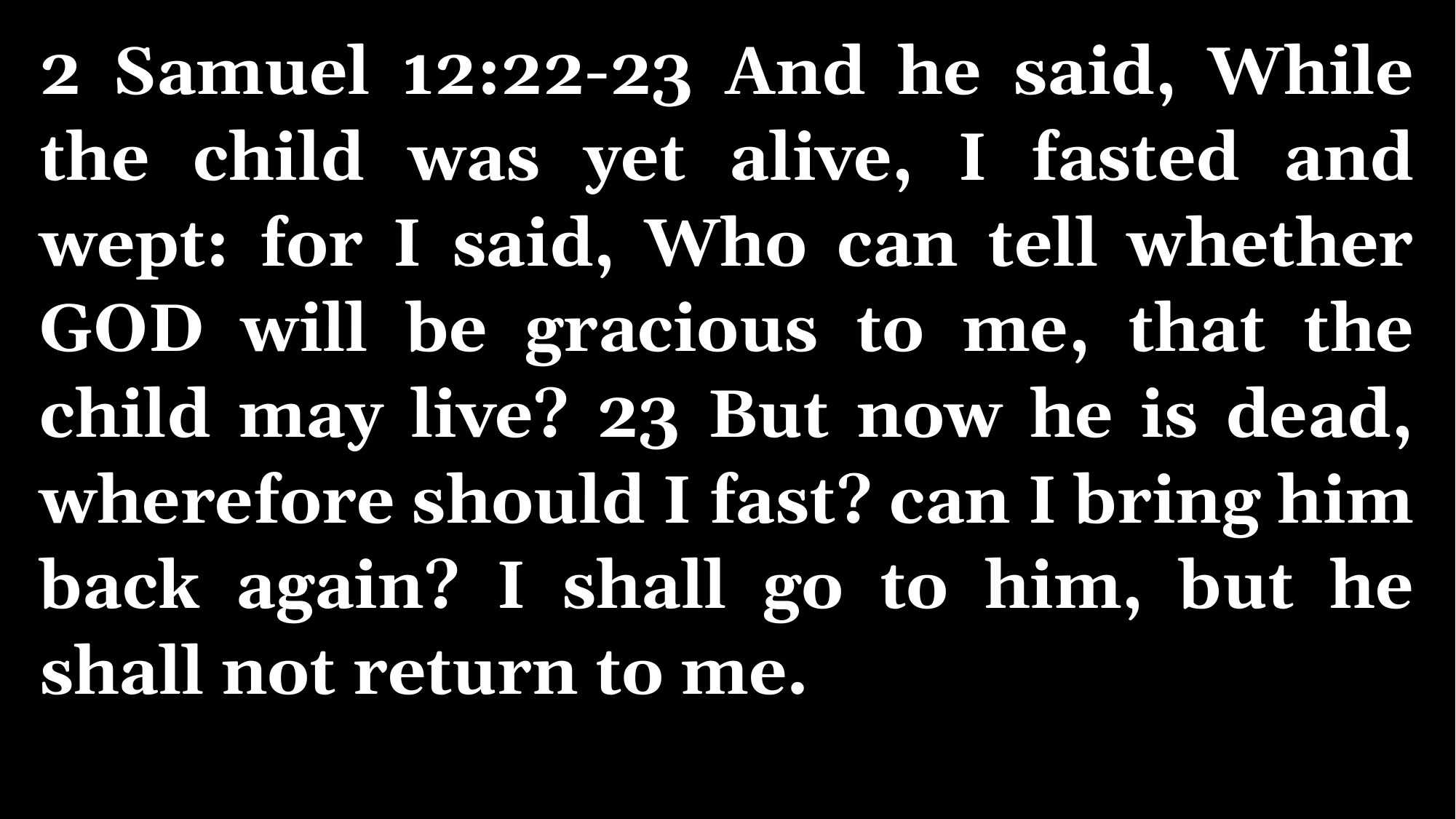

2 Samuel 12:22-23 And he said, While the child was yet alive, I fasted and wept: for I said, Who can tell whether GOD will be gracious to me, that the child may live? 23 But now he is dead, wherefore should I fast? can I bring him back again? I shall go to him, but he shall not return to me.